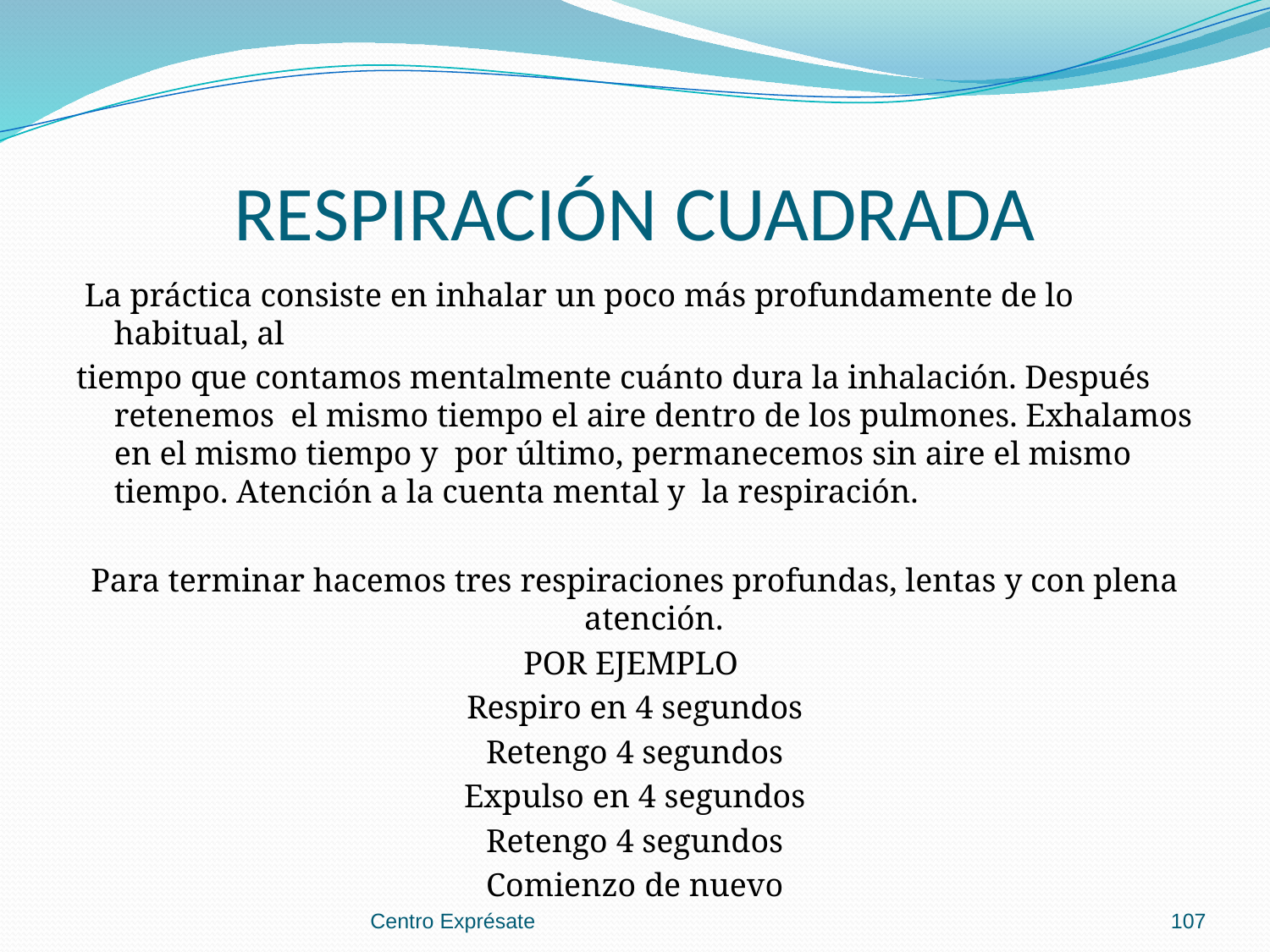

# RESPIRACIÓN CUADRADA
 La práctica consiste en inhalar un poco más profundamente de lo habitual, al
tiempo que contamos mentalmente cuánto dura la inhalación. Después retenemos  el mismo tiempo el aire dentro de los pulmones. Exhalamos en el mismo tiempo y  por último, permanecemos sin aire el mismo tiempo. Atención a la cuenta mental y  la respiración.

Para terminar hacemos tres respiraciones profundas, lentas y con plena atención.
POR EJEMPLO
Respiro en 4 segundos
Retengo 4 segundos
Expulso en 4 segundos
Retengo 4 segundos
Comienzo de nuevo
Centro Exprésate
107